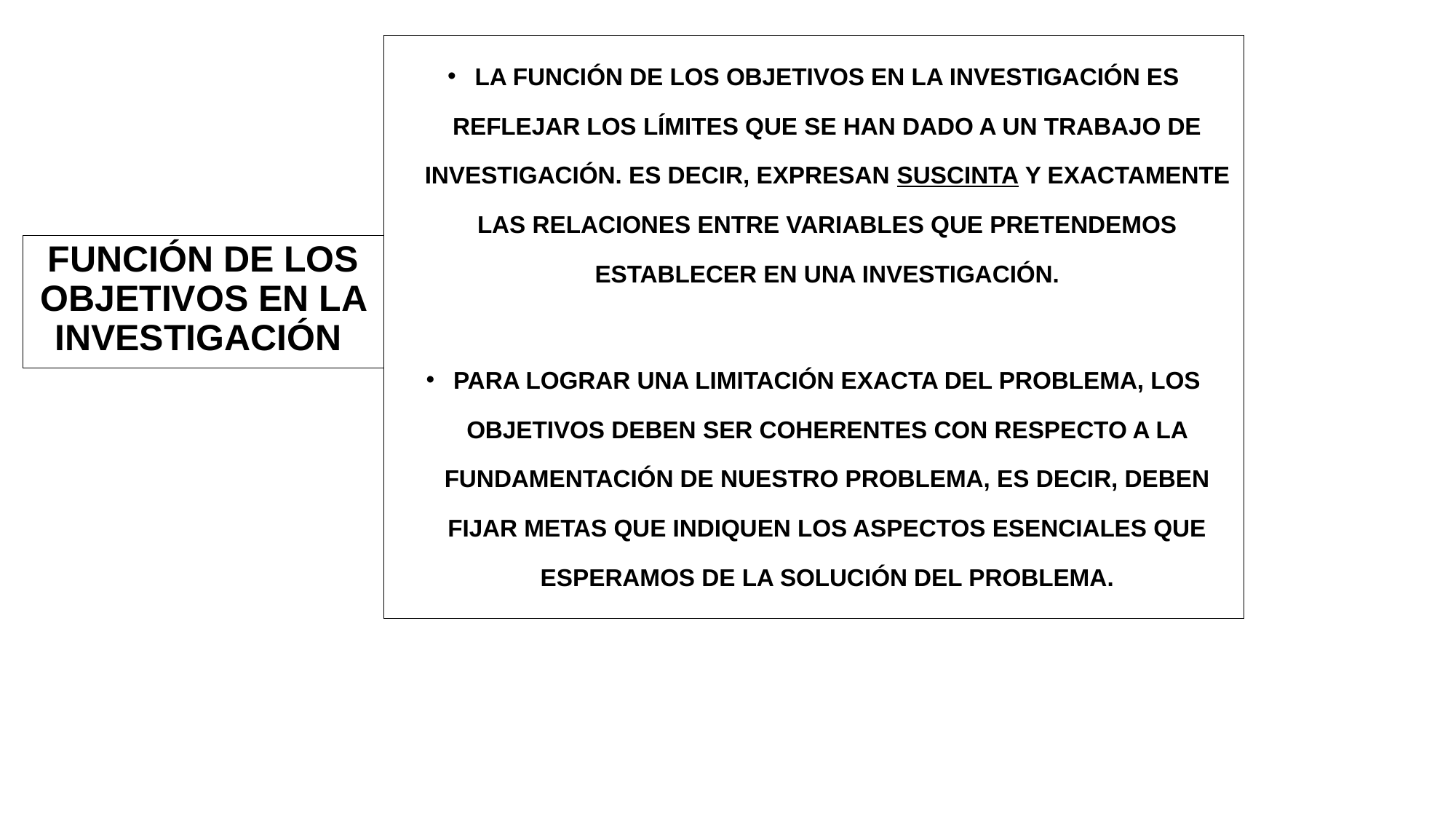

LA FUNCIÓN DE LOS OBJETIVOS EN LA INVESTIGACIÓN ES REFLEJAR LOS LÍMITES QUE SE HAN DADO A UN TRABAJO DE INVESTIGACIÓN. ES DECIR, EXPRESAN SUSCINTA Y EXACTAMENTE LAS RELACIONES ENTRE VARIABLES QUE PRETENDEMOS ESTABLECER EN UNA INVESTIGACIÓN.

PARA LOGRAR UNA LIMITACIÓN EXACTA DEL PROBLEMA, LOS OBJETIVOS DEBEN SER COHERENTES CON RESPECTO A LA FUNDAMENTACIÓN DE NUESTRO PROBLEMA, ES DECIR, DEBEN FIJAR METAS QUE INDIQUEN LOS ASPECTOS ESENCIALES QUE ESPERAMOS DE LA SOLUCIÓN DEL PROBLEMA.

FUNCIÓN DE LOS OBJETIVOS EN LA INVESTIGACIÓN